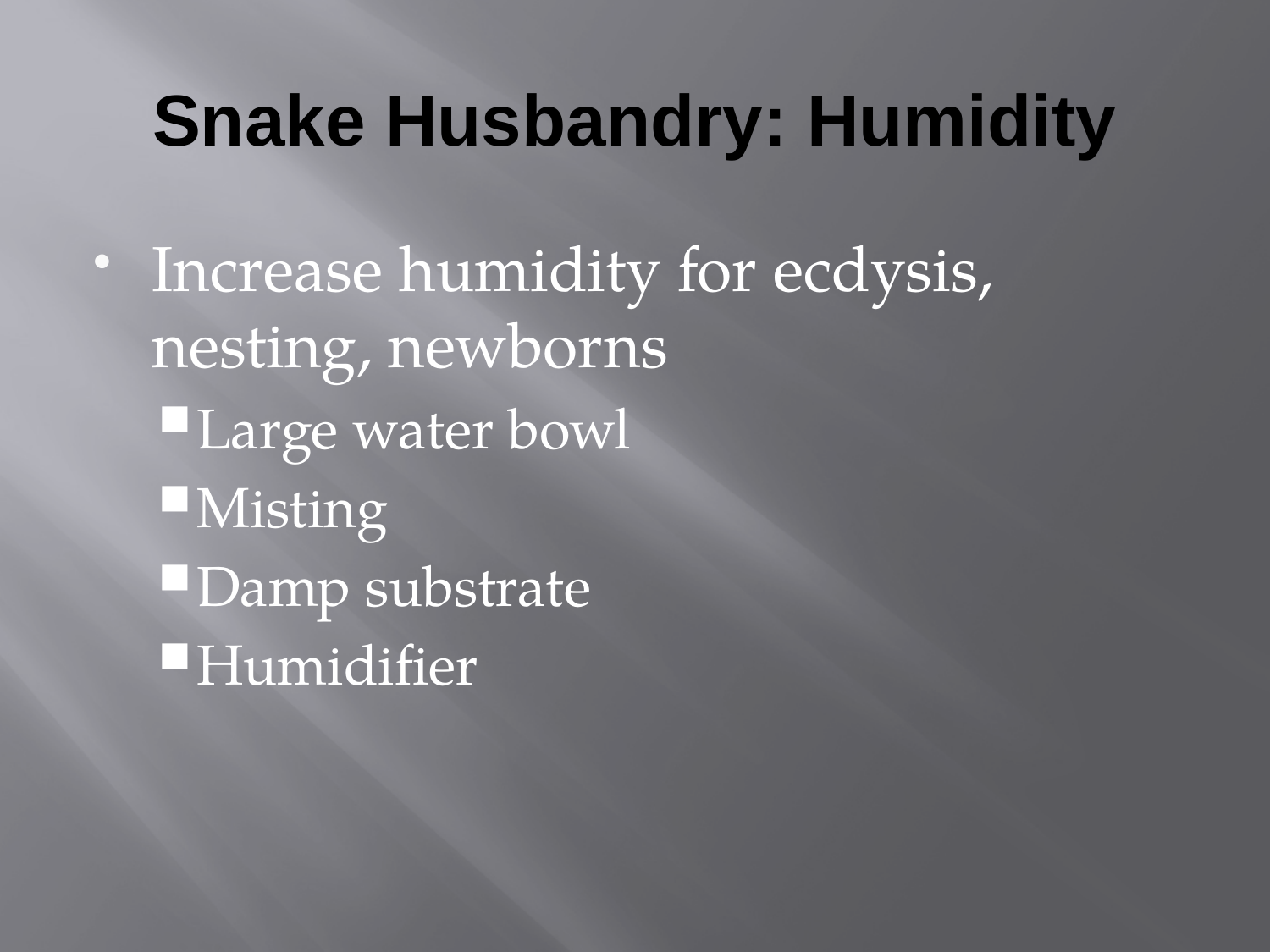

# Snake Husbandry: Humidity
Increase humidity for ecdysis, nesting, newborns
Large water bowl
Misting
Damp substrate
Humidifier